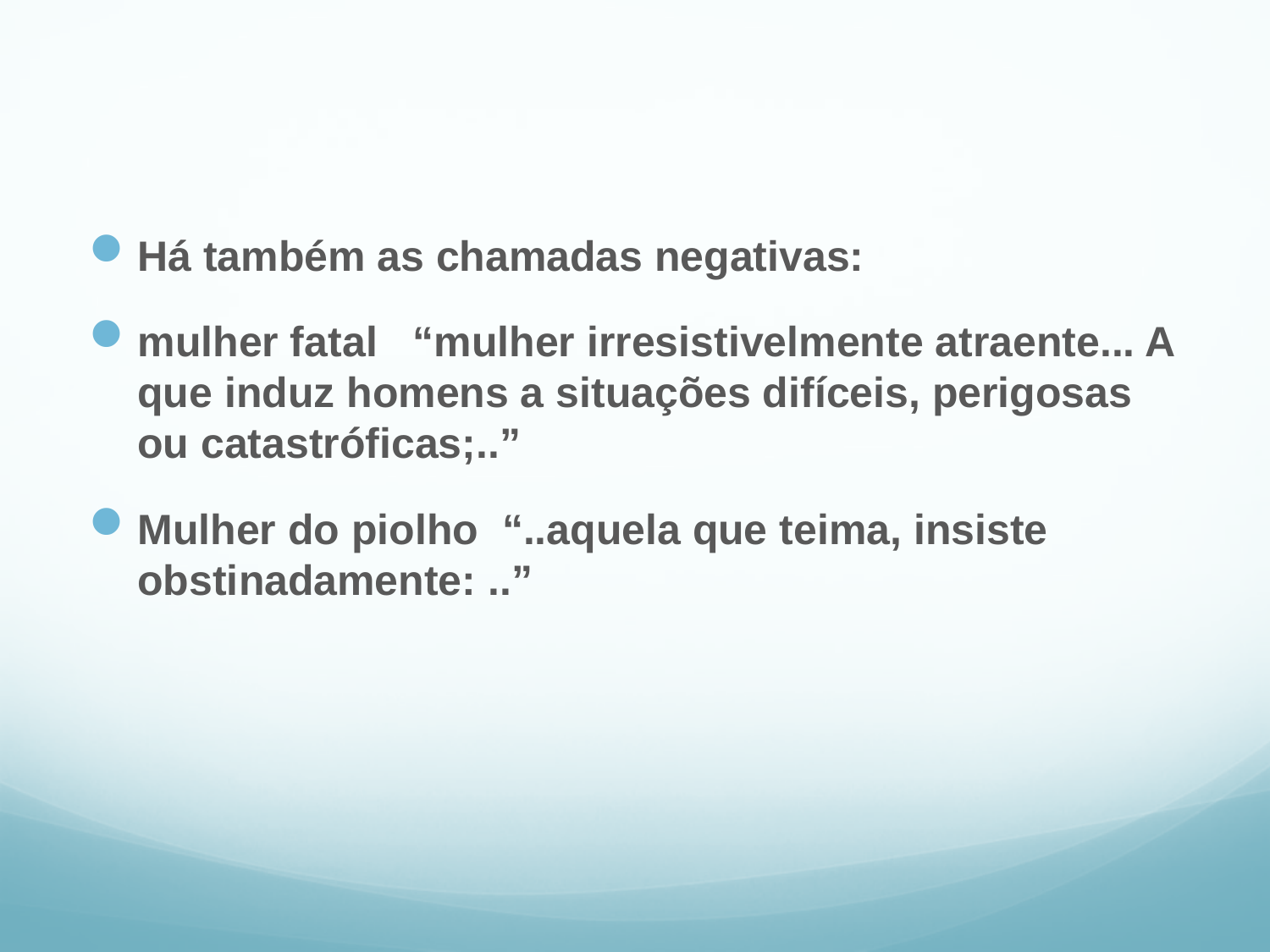

#
Há também as chamadas negativas:
mulher fatal   “mulher irresistivelmente atraente... A que induz homens a situações difíceis, perigosas ou catastróficas;..”
Mulher do piolho  “..aquela que teima, insiste obstinadamente: ..”